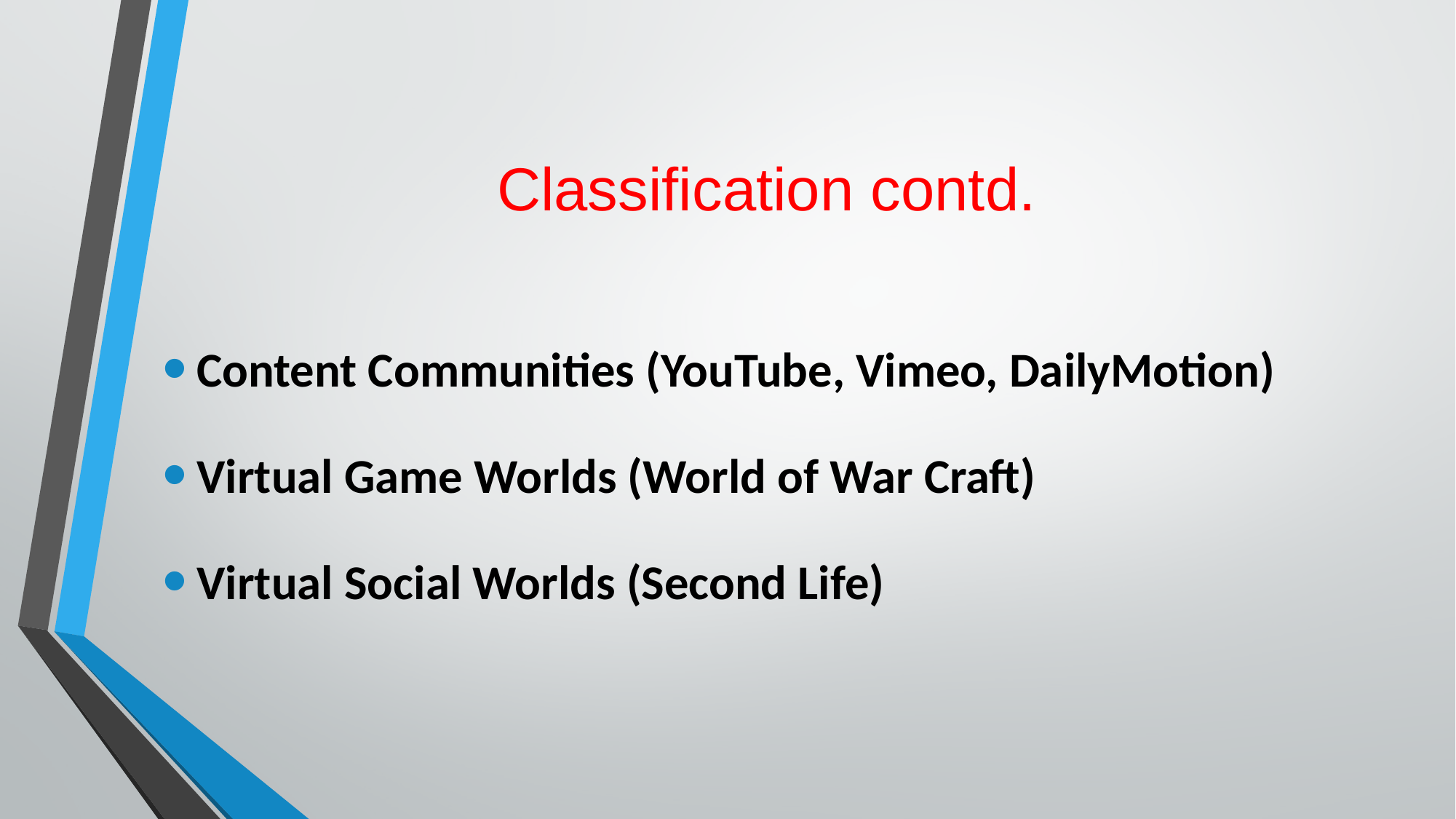

# Classification contd.

Content Communities (YouTube, Vimeo, DailyMotion)
Virtual Game Worlds (World of War Craft)
Virtual Social Worlds (Second Life)